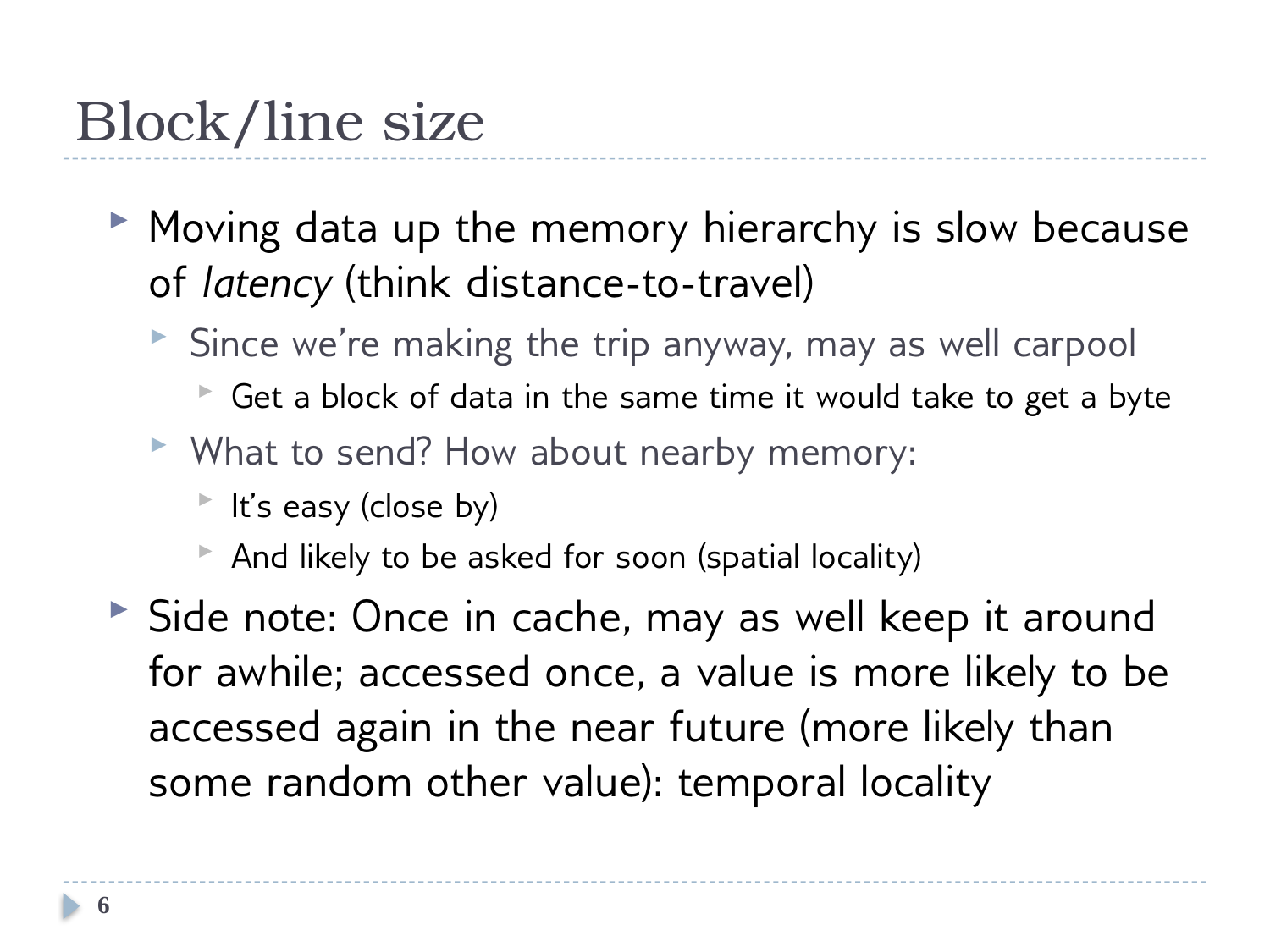

# Block/line size
Moving data up the memory hierarchy is slow because of latency (think distance-to-travel)
Since we’re making the trip anyway, may as well carpool
Get a block of data in the same time it would take to get a byte
What to send? How about nearby memory:
It’s easy (close by)
And likely to be asked for soon (spatial locality)
Side note: Once in cache, may as well keep it around for awhile; accessed once, a value is more likely to be accessed again in the near future (more likely than some random other value): temporal locality
6